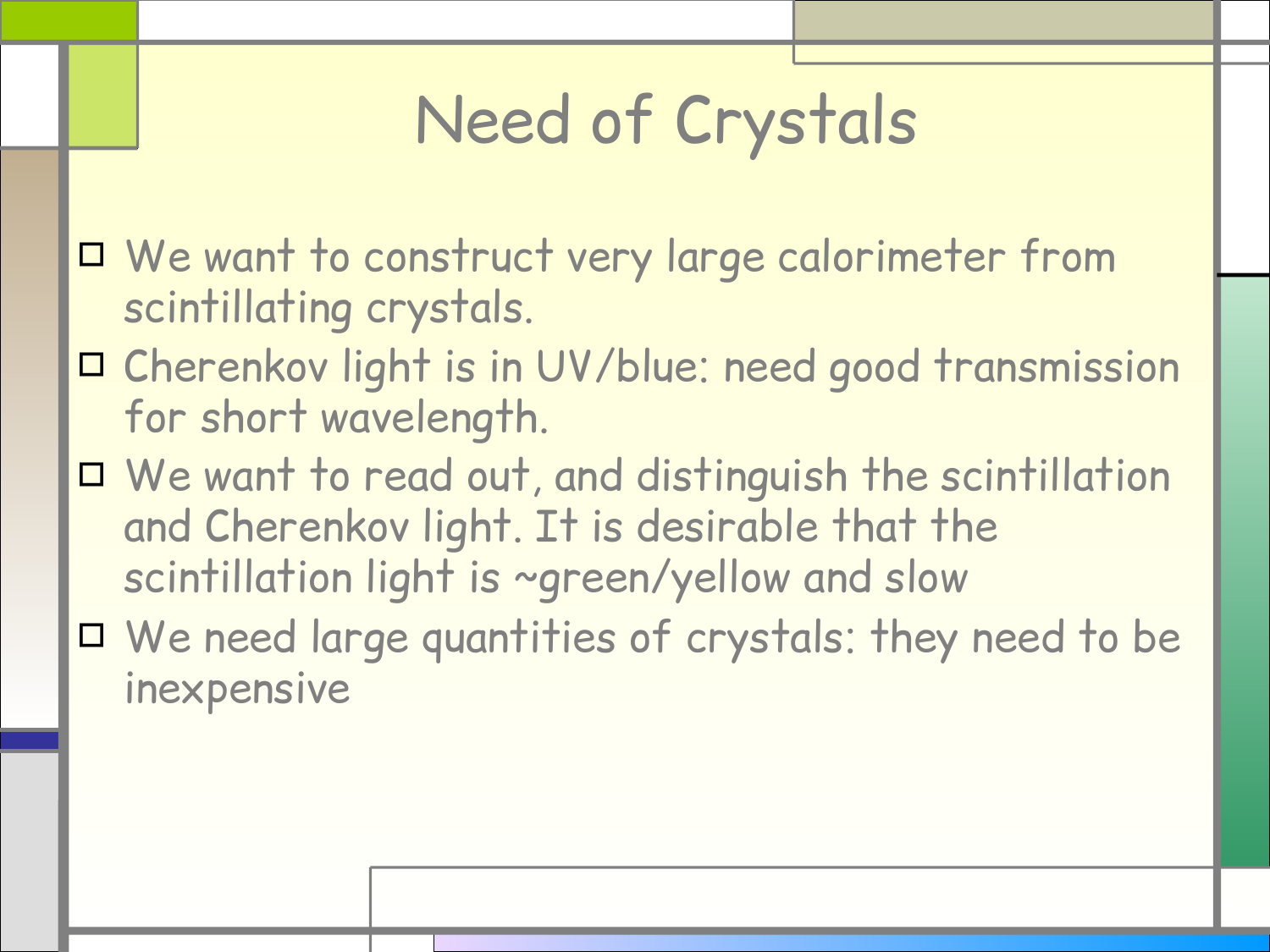

# Need of Crystals
We want to construct very large calorimeter from scintillating crystals.
Cherenkov light is in UV/blue: need good transmission for short wavelength.
We want to read out, and distinguish the scintillation and Cherenkov light. It is desirable that the scintillation light is ~green/yellow and slow
We need large quantities of crystals: they need to be inexpensive